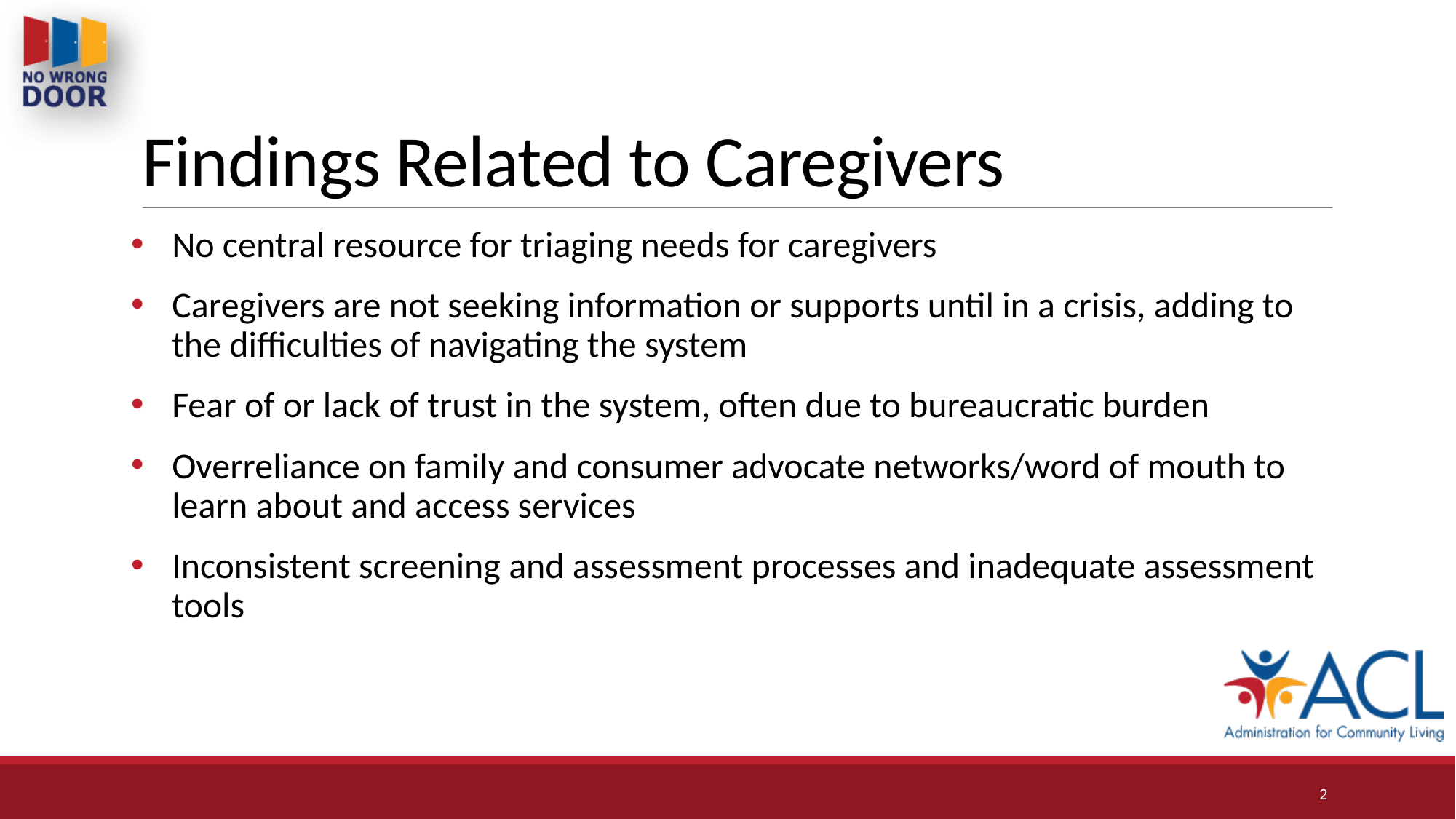

# Findings Related to Caregivers
No central resource for triaging needs for caregivers
Caregivers are not seeking information or supports until in a crisis, adding to the difficulties of navigating the system
Fear of or lack of trust in the system, often due to bureaucratic burden
Overreliance on family and consumer advocate networks/word of mouth to learn about and access services
Inconsistent screening and assessment processes and inadequate assessment tools
2